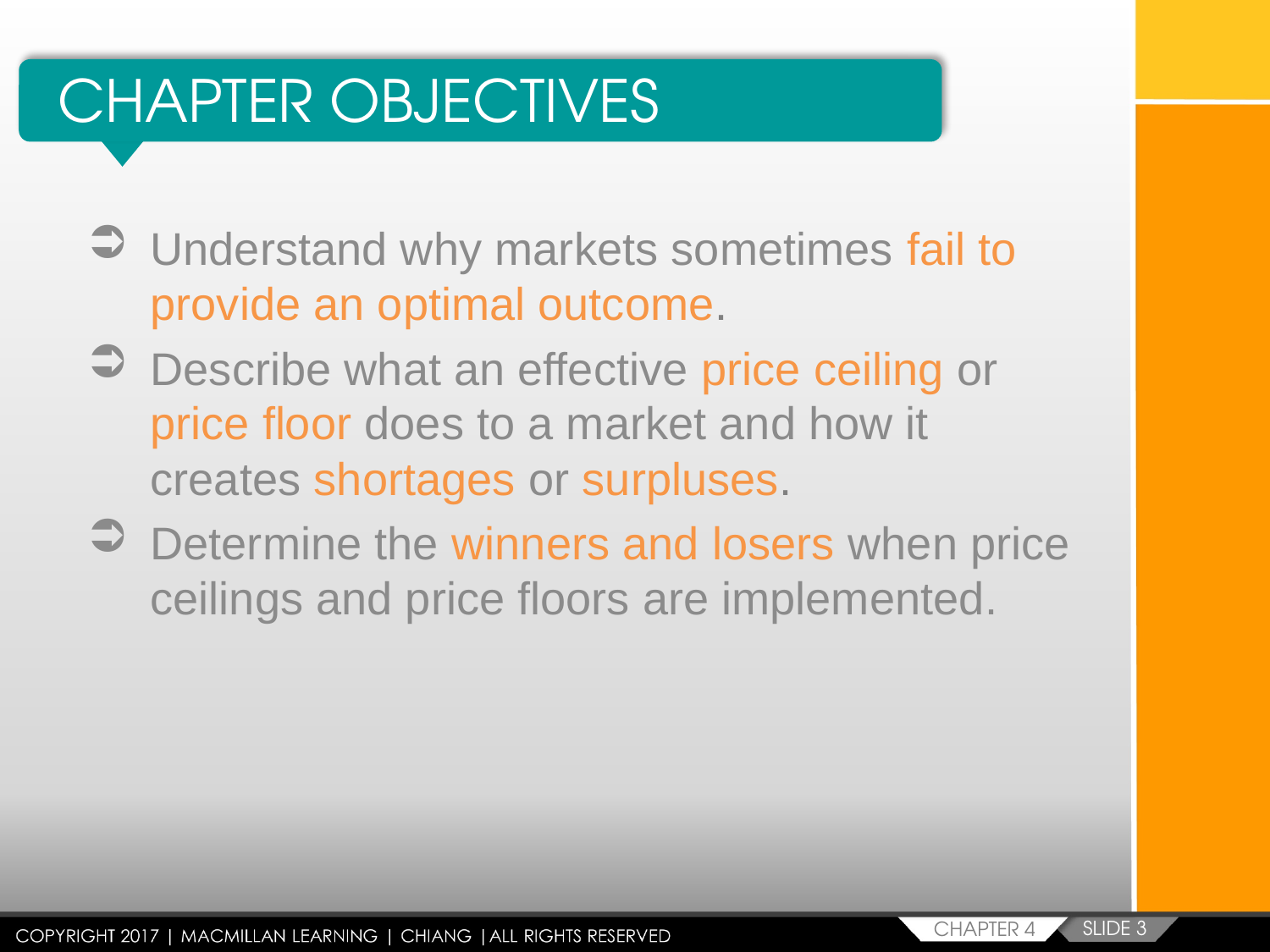

CHAPTER OBJECTIVES

Understand why markets sometimes fail to provide an optimal outcome.
Describe what an effective price ceiling or price floor does to a market and how it creates shortages or surpluses.
Determine the winners and losers when price ceilings and price floors are implemented.

SLIDE 3
CHAPTER 4